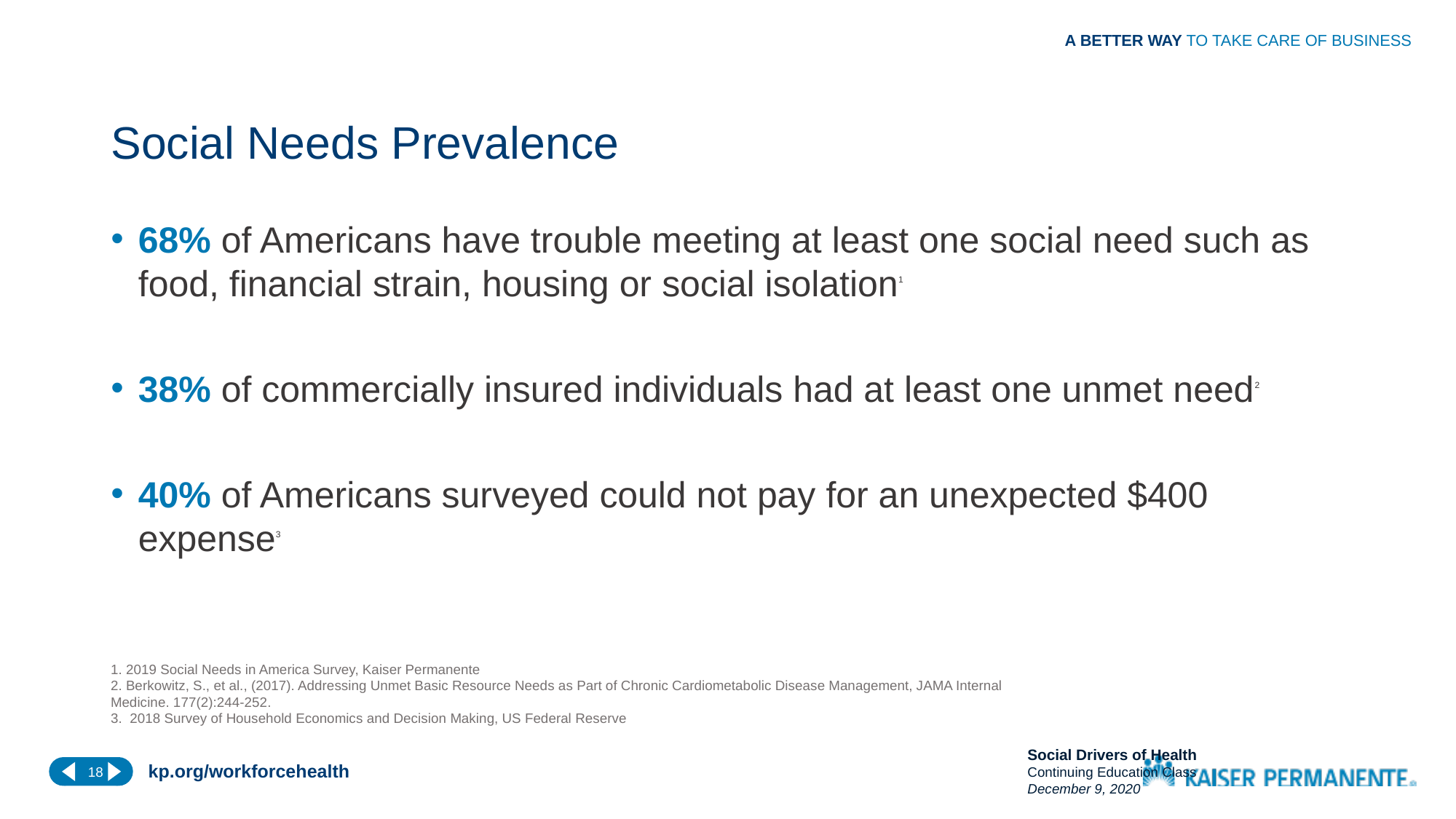

A BETTER WAY TO TAKE CARE OF BUSINESS
# Social Needs Prevalence
68% of Americans have trouble meeting at least one social need such as food, financial strain, housing or social isolation1

38% of commercially insured individuals had at least one unmet need2

40% of Americans surveyed could not pay for an unexpected $400 expense3

1. 2019 Social Needs in America Survey, Kaiser Permanente
2. Berkowitz, S., et al., (2017). Addressing Unmet Basic Resource Needs as Part of Chronic Cardiometabolic Disease Management, JAMA Internal Medicine. 177(2):244-252.
3.  2018 Survey of Household Economics and Decision Making, US Federal Reserve
Social Drivers of Health
Continuing Education Class
December 9, 2020